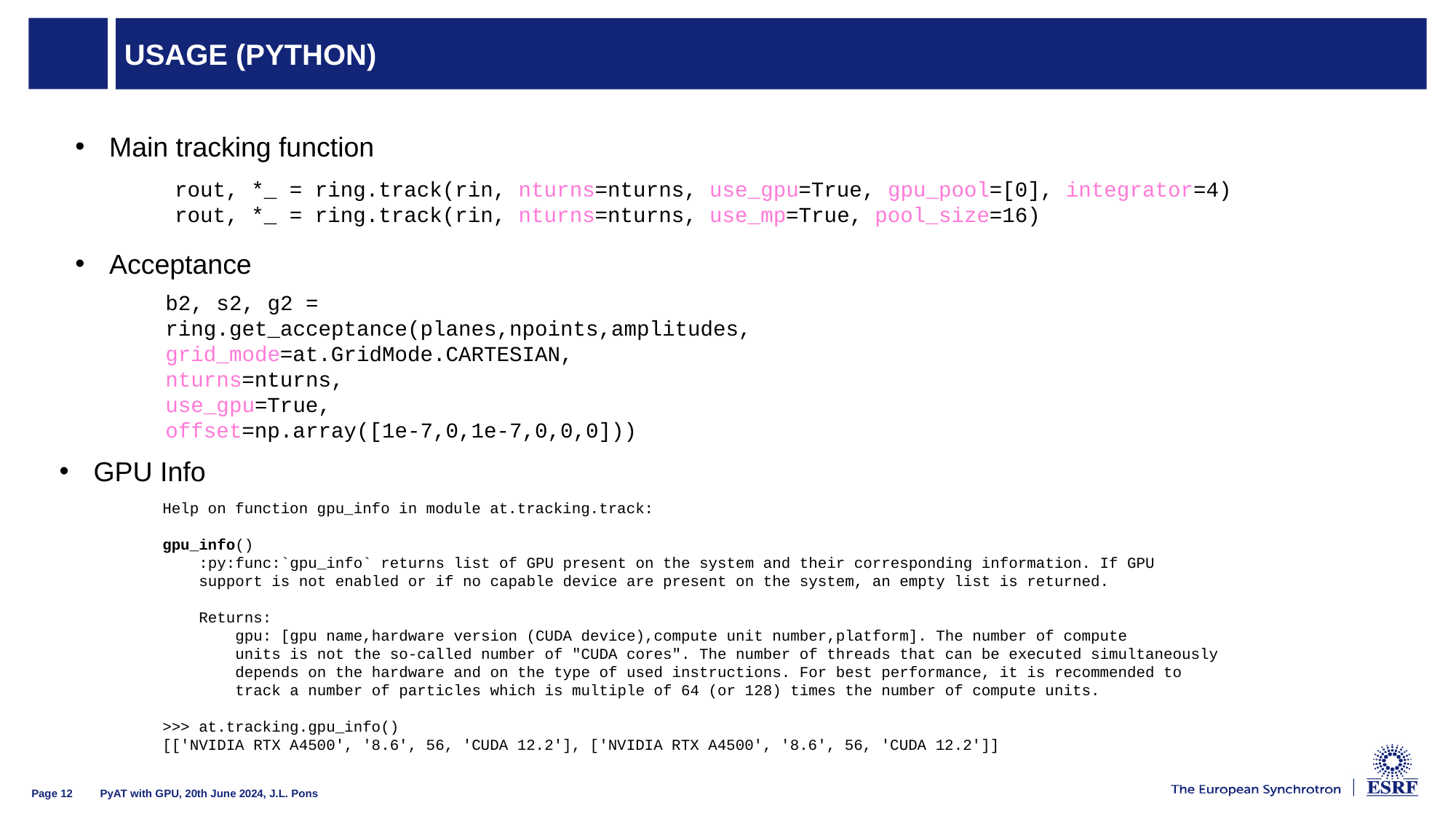

# USAGE (PYTHON)
Main tracking function
 rout, *_ = ring.track(rin, nturns=nturns, use_gpu=True, gpu_pool=[0], integrator=4)
 rout, *_ = ring.track(rin, nturns=nturns, use_mp=True, pool_size=16)
Acceptance
b2, s2, g2 = ring.get_acceptance(planes,npoints,amplitudes,
grid_mode=at.GridMode.CARTESIAN,
nturns=nturns,
use_gpu=True,
offset=np.array([1e-7,0,1e-7,0,0,0]))
GPU Info
Help on function gpu_info in module at.tracking.track:

gpu_info()
    :py:func:`gpu_info` returns list of GPU present on the system and their corresponding information. If GPU
    support is not enabled or if no capable device are present on the system, an empty list is returned.

    Returns:
        gpu: [gpu name,hardware version (CUDA device),compute unit number,platform]. The number of compute
        units is not the so-called number of "CUDA cores". The number of threads that can be executed simultaneously
        depends on the hardware and on the type of used instructions. For best performance, it is recommended to
        track a number of particles which is multiple of 64 (or 128) times the number of compute units.

>>> at.tracking.gpu_info()
[['NVIDIA RTX A4500', '8.6', 56, 'CUDA 12.2'], ['NVIDIA RTX A4500', '8.6', 56, 'CUDA 12.2']]
PyAT with GPU, 20th June 2024, J.L. Pons
Page 12
26/07/2013